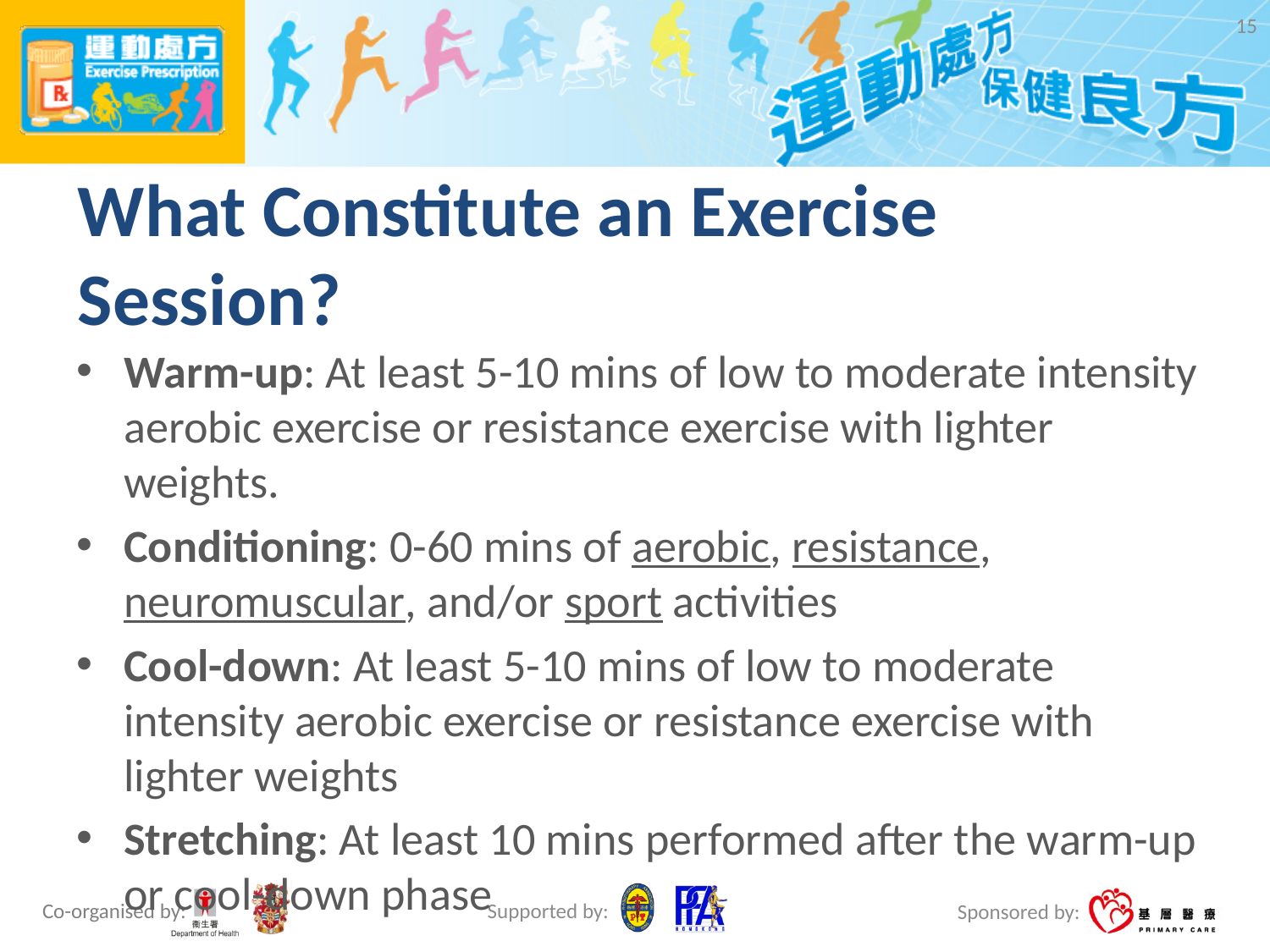

15
# What Constitute an Exercise Session?
Warm-up: At least 5-10 mins of low to moderate intensity aerobic exercise or resistance exercise with lighter weights.
Conditioning: 0-60 mins of aerobic, resistance, neuromuscular, and/or sport activities
Cool-down: At least 5-10 mins of low to moderate intensity aerobic exercise or resistance exercise with lighter weights
Stretching: At least 10 mins performed after the warm-up or cool-down phase